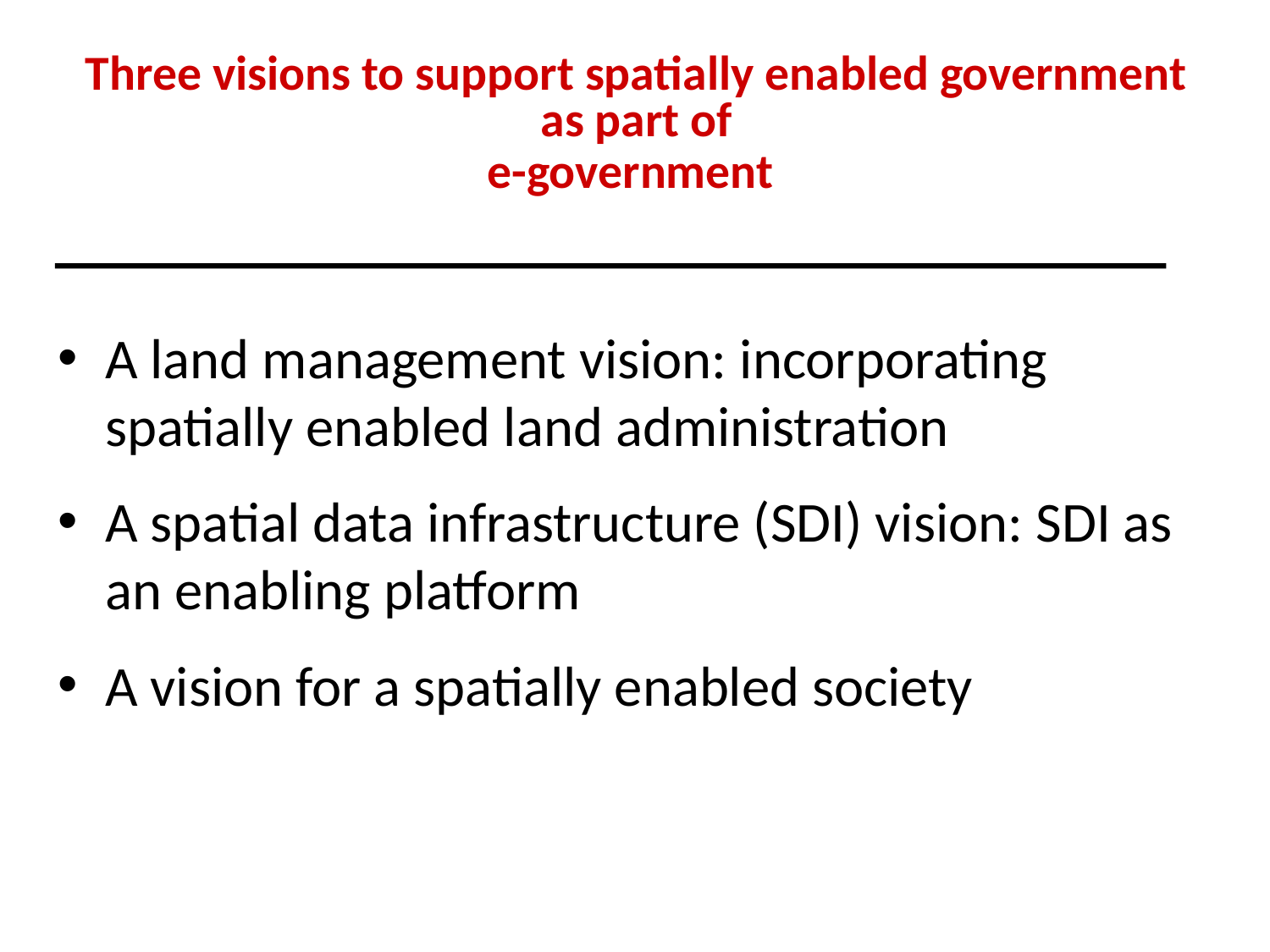

# Three visions to support spatially enabled government as part of e-government

A land management vision: incorporating spatially enabled land administration
A spatial data infrastructure (SDI) vision: SDI as an enabling platform
A vision for a spatially enabled society